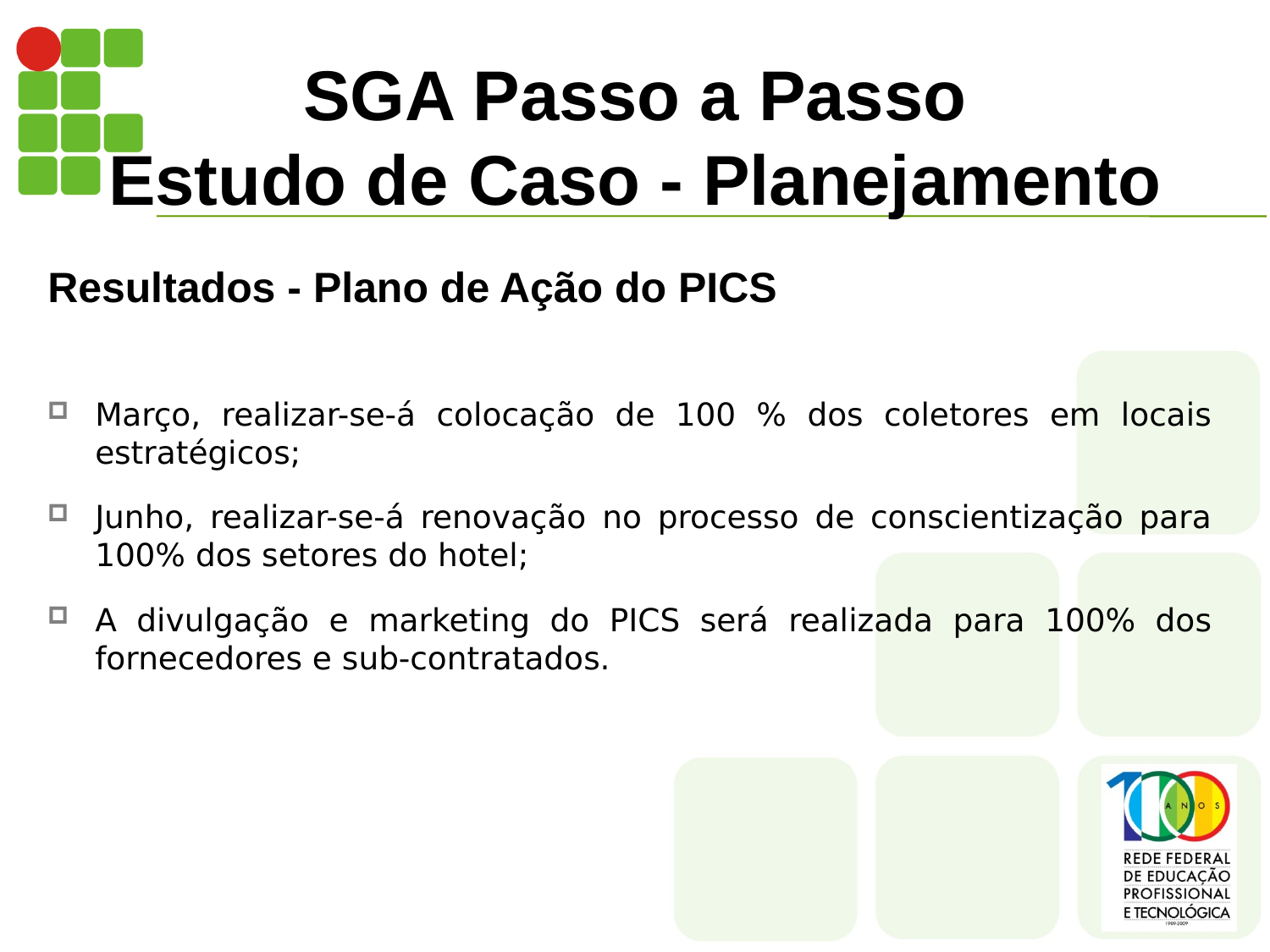

# SGA Passo a Passo Estudo de Caso - Planejamento
Resultados - Plano de Ação do PICS

Março, realizar-se-á colocação de 100 % dos coletores em locais estratégicos;
Junho, realizar-se-á renovação no processo de conscientização para 100% dos setores do hotel;
A divulgação e marketing do PICS será realizada para 100% dos fornecedores e sub-contratados.